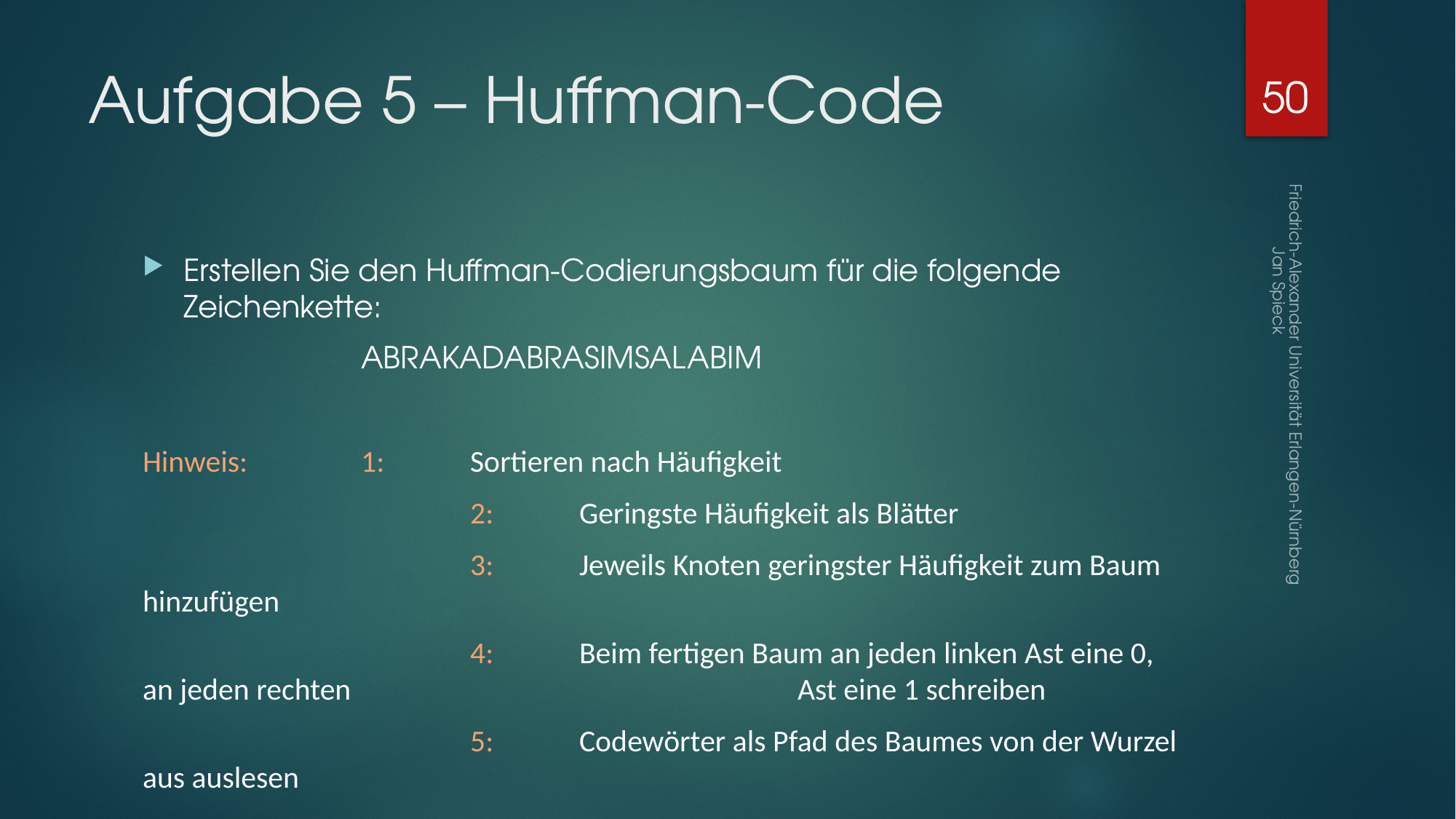

50
# Aufgabe 5 – Huffman-Code
Erstellen Sie den Huffman-Codierungsbaum für die folgende Zeichenkette:
		ABRAKADABRASIMSALABIM

Hinweis:		1:	Sortieren nach Häufigkeit
			2:	Geringste Häufigkeit als Blätter
			3:	Jeweils Knoten geringster Häufigkeit zum Baum hinzufügen
			4:	Beim fertigen Baum an jeden linken Ast eine 0, an jeden rechten 					Ast eine 1 schreiben
			5:	Codewörter als Pfad des Baumes von der Wurzel aus auslesen
Friedrich-Alexander Universität Erlangen-Nürnberg                      Jan Spieck